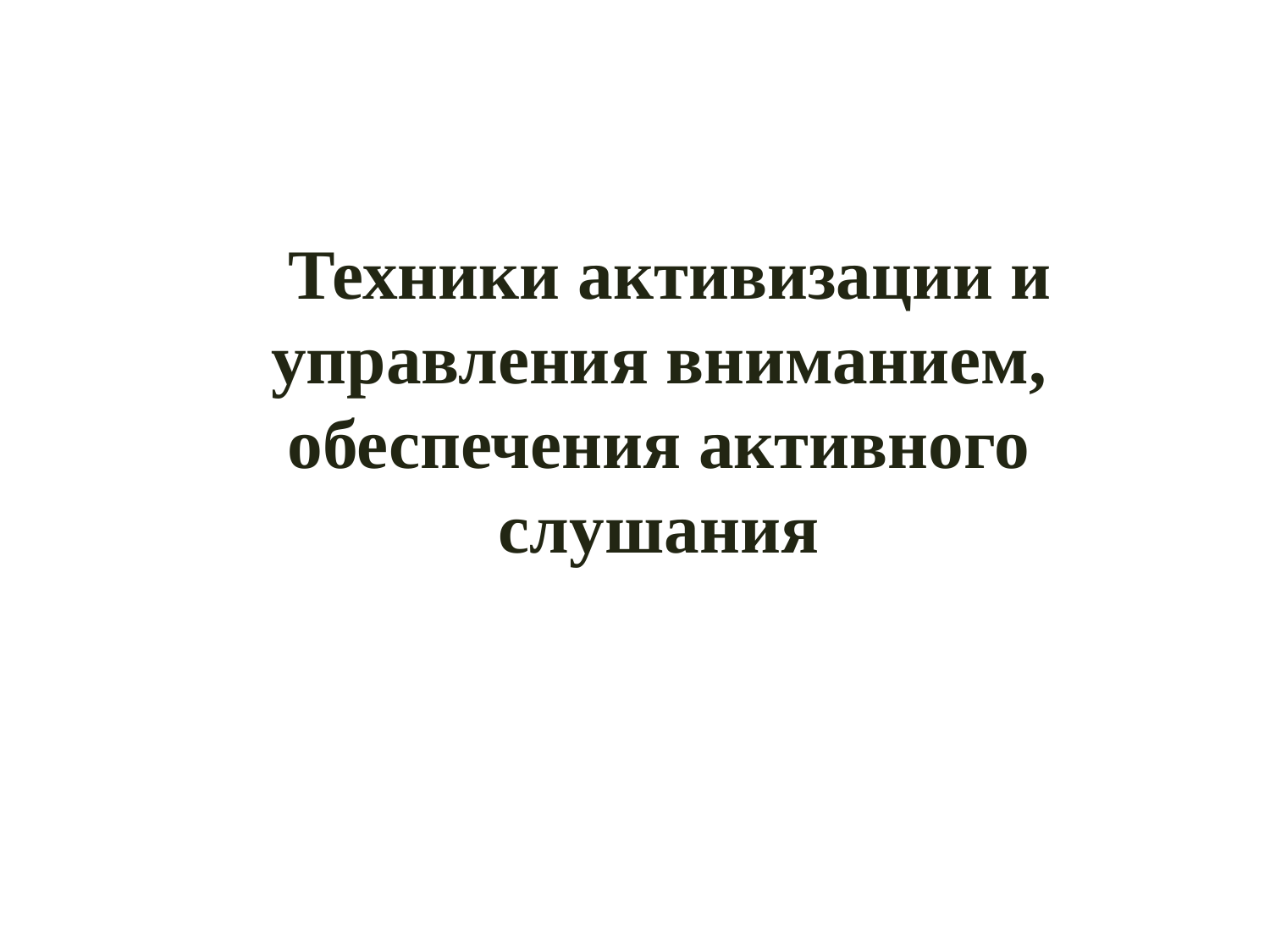

Техники активизации и управления вниманием, обеспечения активного слушания